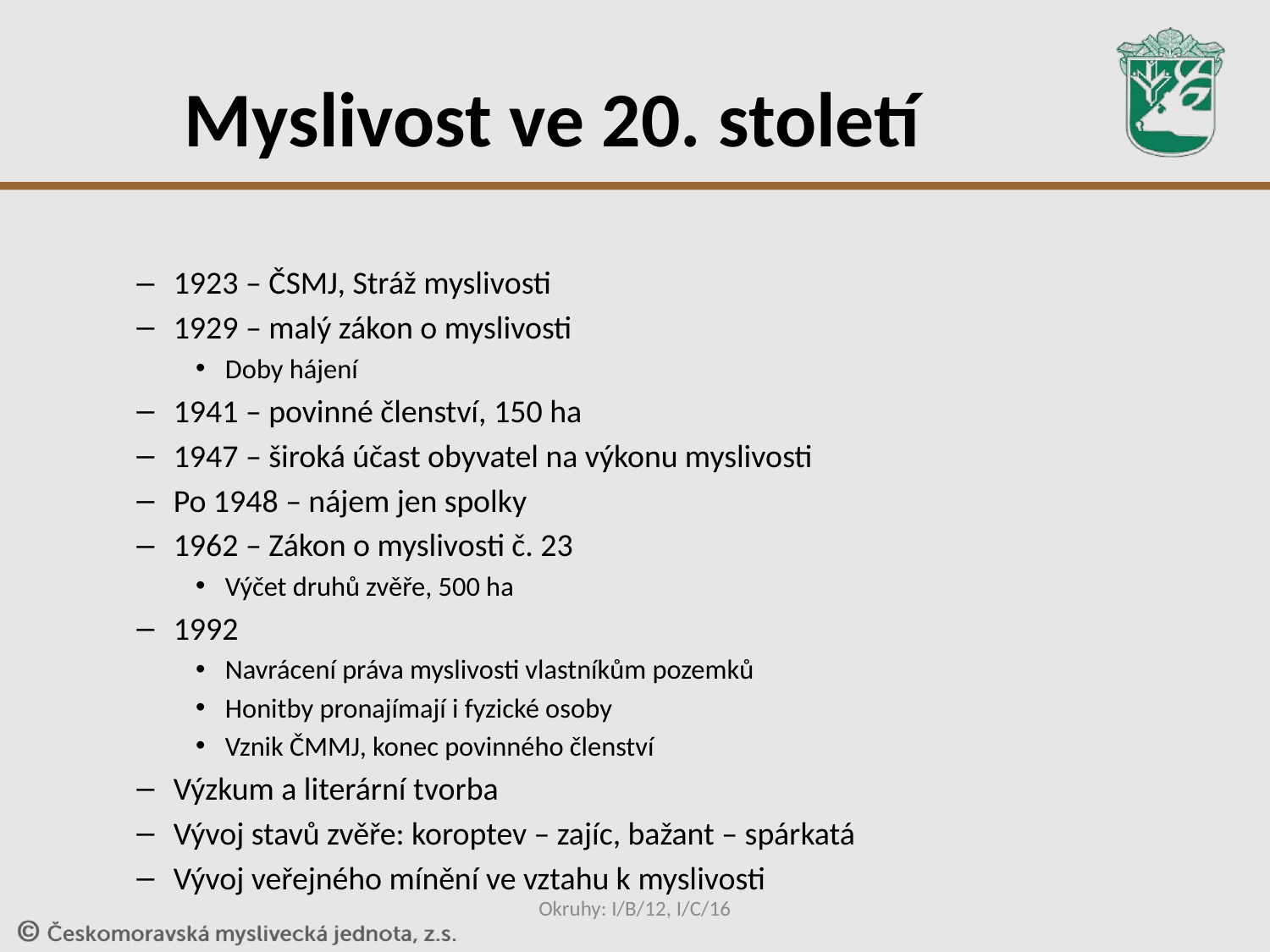

# Myslivost ve 20. století
1923 – ČSMJ, Stráž myslivosti
1929 – malý zákon o myslivosti
Doby hájení
1941 – povinné členství, 150 ha
1947 – široká účast obyvatel na výkonu myslivosti
Po 1948 – nájem jen spolky
1962 – Zákon o myslivosti č. 23
Výčet druhů zvěře, 500 ha
1992
Navrácení práva myslivosti vlastníkům pozemků
Honitby pronajímají i fyzické osoby
Vznik ČMMJ, konec povinného členství
Výzkum a literární tvorba
Vývoj stavů zvěře: koroptev – zajíc, bažant – spárkatá
Vývoj veřejného mínění ve vztahu k myslivosti
Okruhy: I/B/12, I/C/16